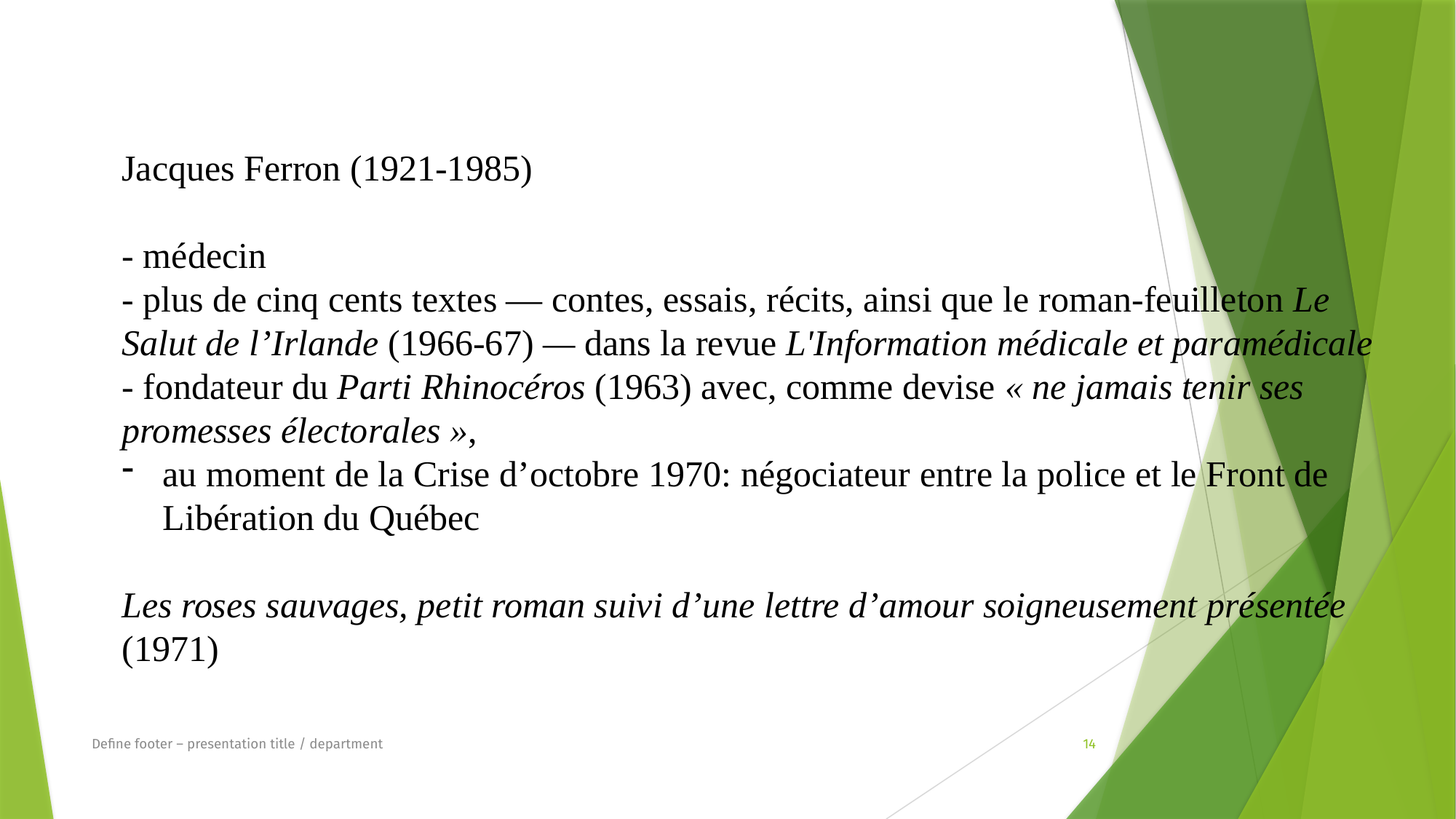

Jacques Ferron (1921-1985)

- médecin
- plus de cinq cents textes — contes, essais, récits, ainsi que le roman-feuilleton Le Salut de l’Irlande (1966-67) — dans la revue L'Information médicale et paramédicale
- fondateur du Parti Rhinocéros (1963) avec, comme devise « ne jamais tenir ses promesses électorales »,
au moment de la Crise d’octobre 1970: négociateur entre la police et le Front de Libération du Québec

Les roses sauvages, petit roman suivi d’une lettre d’amour soigneusement présentée (1971)
Define footer – presentation title / department
14